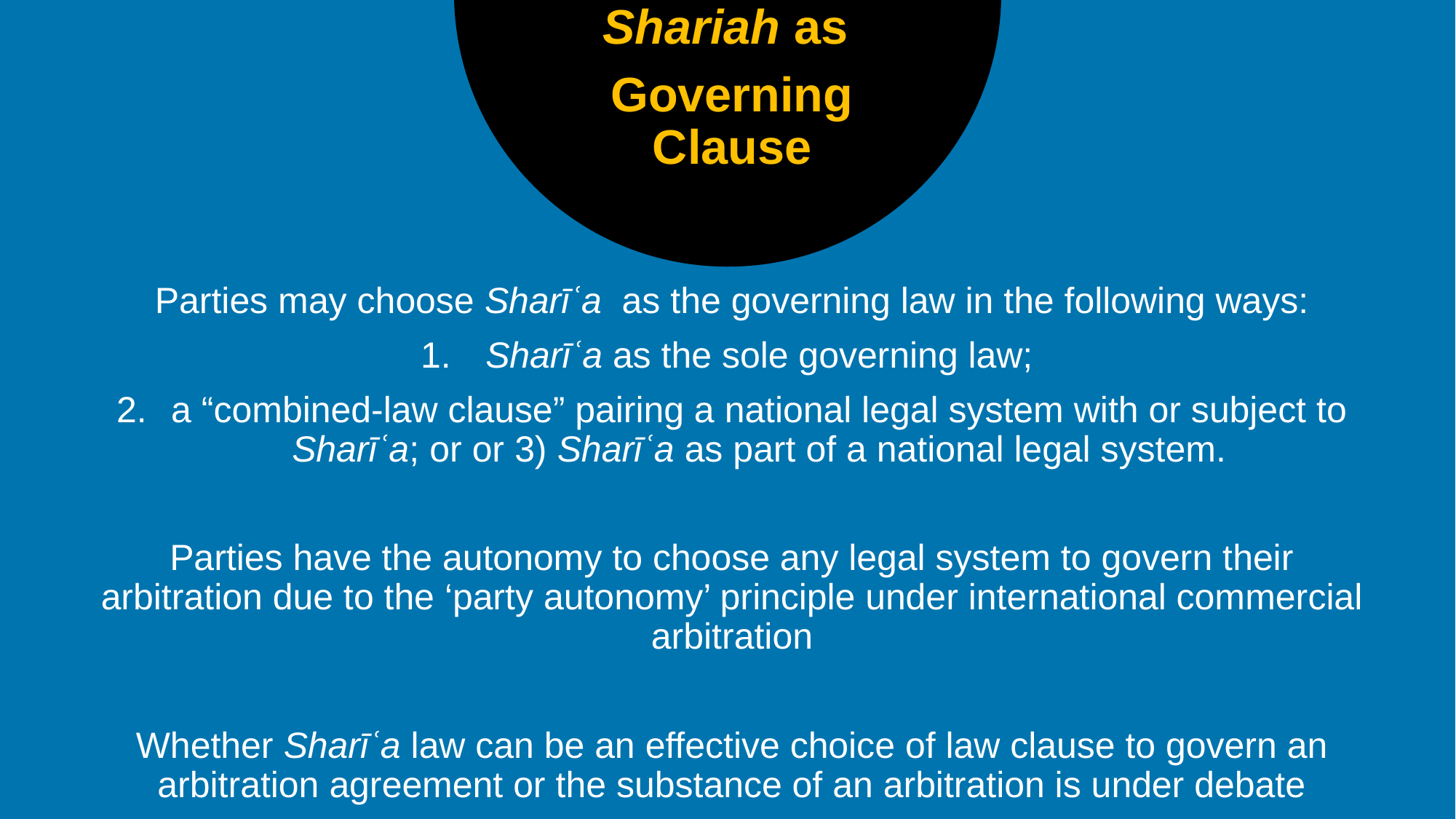

Shariah as
Governing Clause
Parties may choose Sharīʿa  as the governing law in the following ways:
 Sharīʿa as the sole governing law;
a “combined-law clause” pairing a national legal system with or subject to Sharīʿa; or or 3) Sharīʿa as part of a national legal system.

Parties have the autonomy to choose any legal system to govern their arbitration due to the ‘party autonomy’ principle under international commercial arbitration

Whether Sharīʿa law can be an effective choice of law clause to govern an arbitration agreement or the substance of an arbitration is under debate